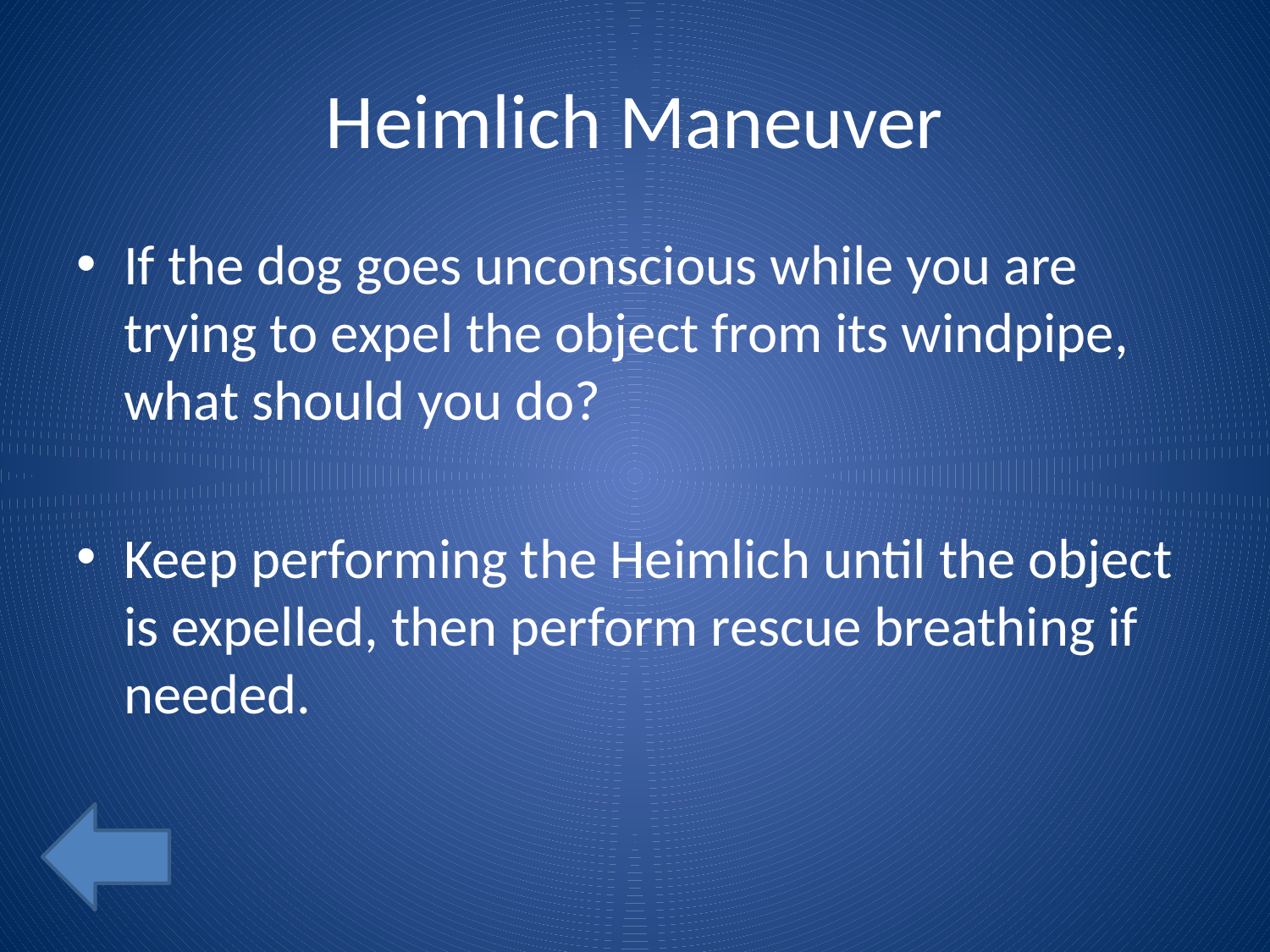

# Heimlich Maneuver
If the dog goes unconscious while you are trying to expel the object from its windpipe, what should you do?

Keep performing the Heimlich until the object is expelled, then perform rescue breathing if needed.